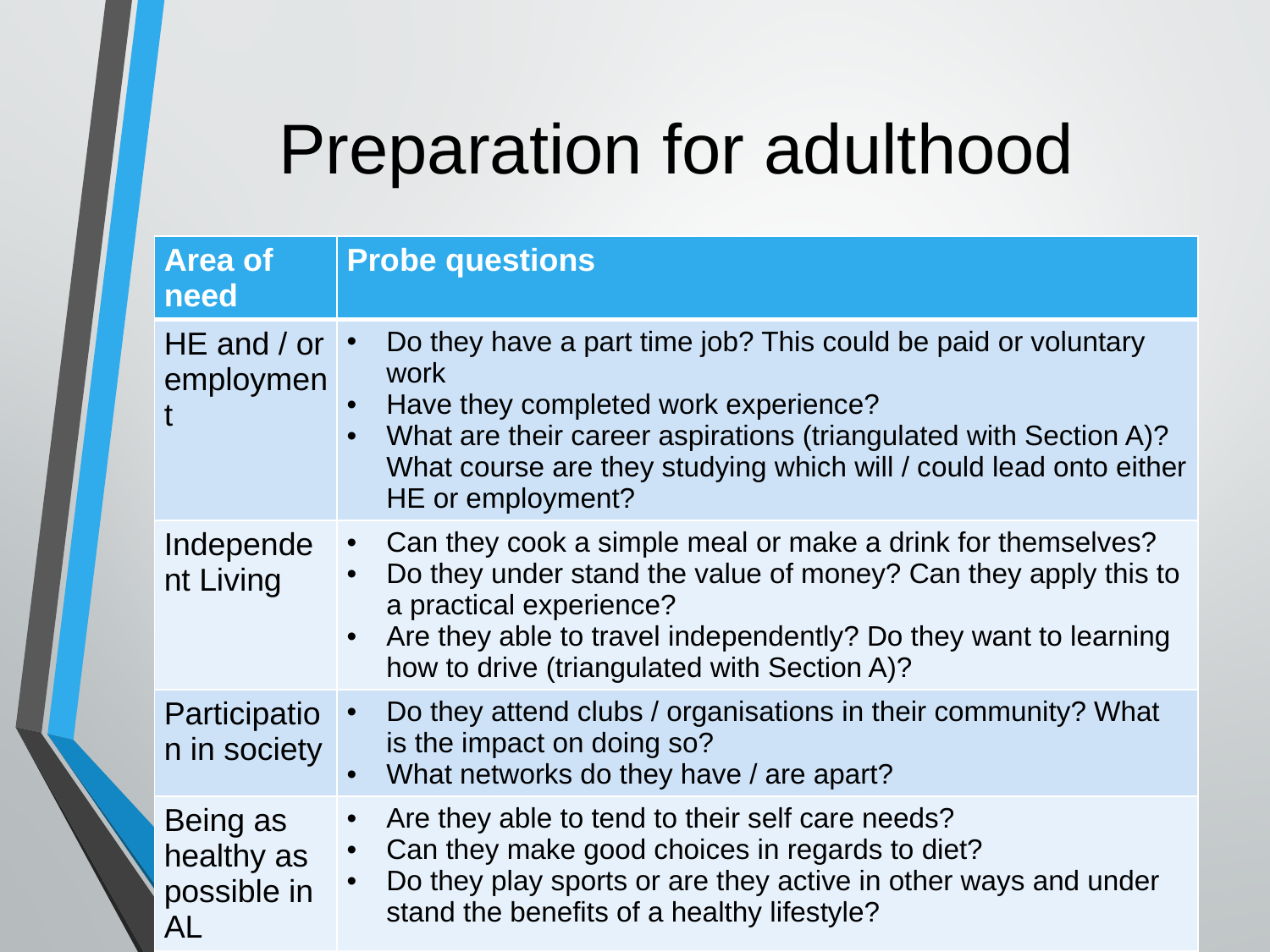

# Preparation for adulthood
| Area of need | Probe questions |
| --- | --- |
| HE and / or employment | Do they have a part time job? This could be paid or voluntary work Have they completed work experience? What are their career aspirations (triangulated with Section A)? What course are they studying which will / could lead onto either HE or employment? |
| Independent Living | Can they cook a simple meal or make a drink for themselves? Do they under stand the value of money? Can they apply this to a practical experience? Are they able to travel independently? Do they want to learning how to drive (triangulated with Section A)? |
| Participation in society | Do they attend clubs / organisations in their community? What is the impact on doing so? What networks do they have / are apart? |
| Being as healthy as possible in AL | Are they able to tend to their self care needs? Can they make good choices in regards to diet? Do they play sports or are they active in other ways and under stand the benefits of a healthy lifestyle? |